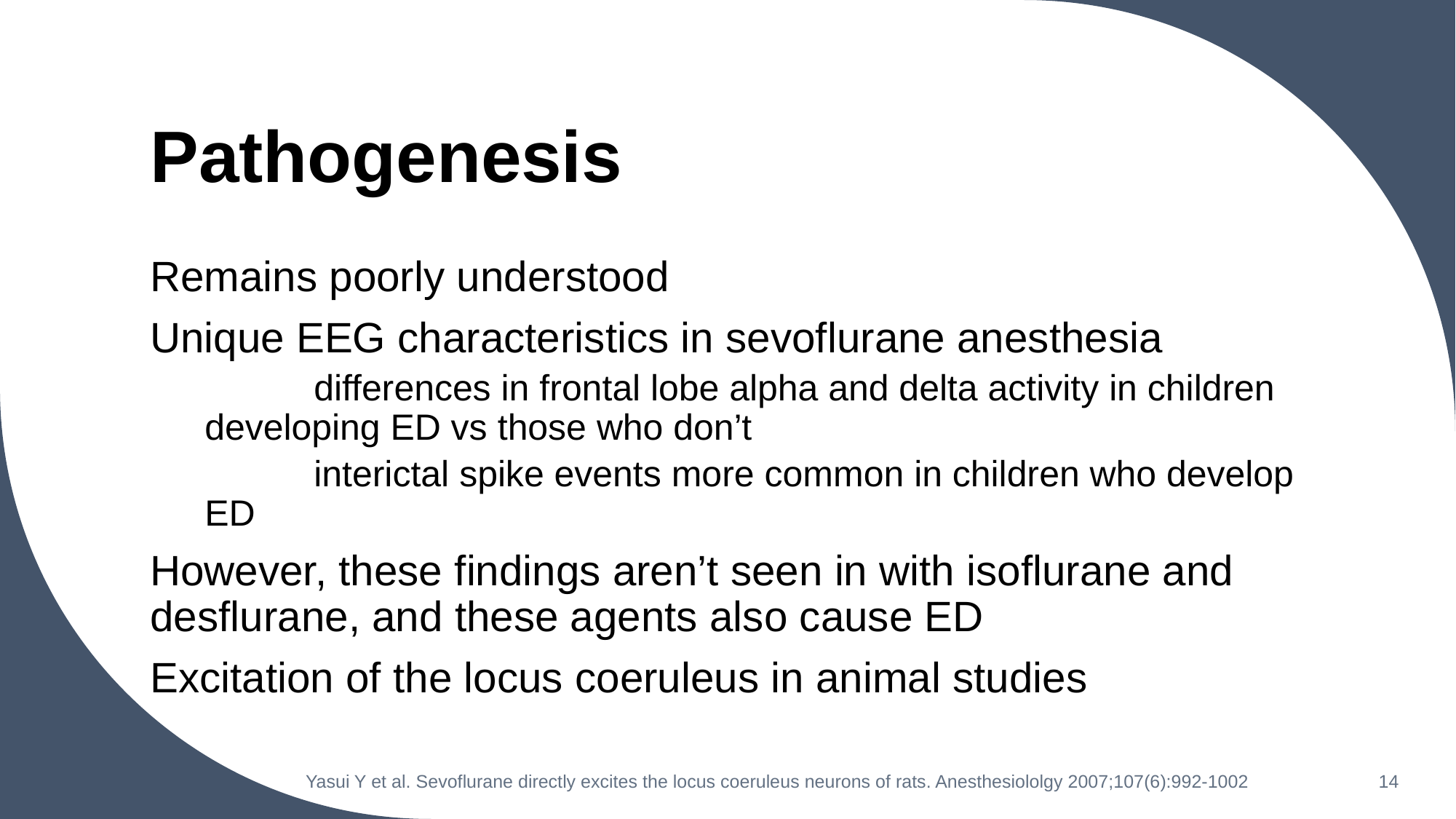

# Pathogenesis
Remains poorly understood
Unique EEG characteristics in sevoflurane anesthesia
	differences in frontal lobe alpha and delta activity in children developing ED vs those who don’t
	interictal spike events more common in children who develop ED
However, these findings aren’t seen in with isoflurane and desflurane, and these agents also cause ED
Excitation of the locus coeruleus in animal studies

Yasui Y et al. Sevoflurane directly excites the locus coeruleus neurons of rats. Anesthesiololgy 2007;107(6):992-1002
14